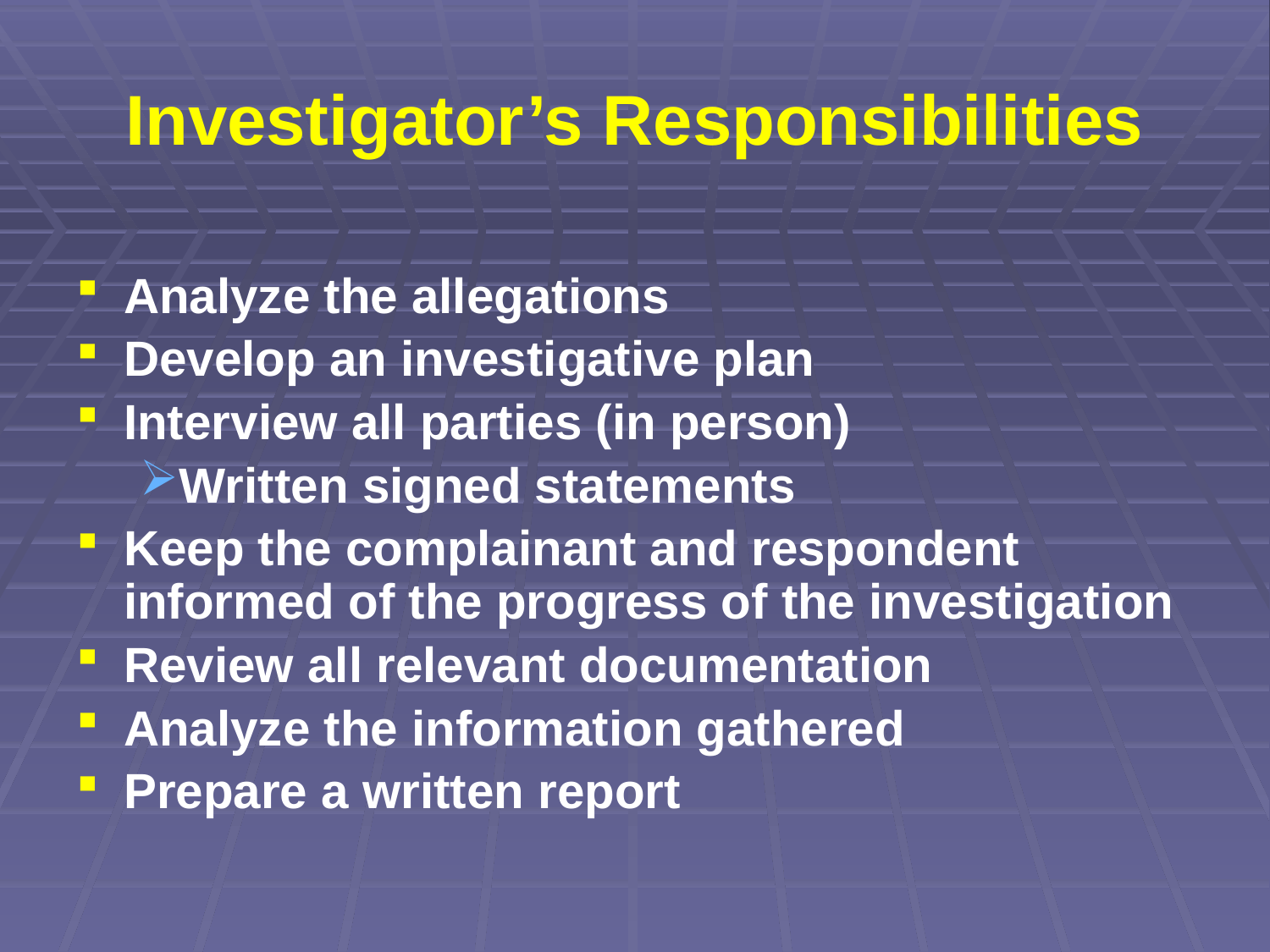

# Investigator’s Responsibilities
Analyze the allegations
Develop an investigative plan
Interview all parties (in person)
Written signed statements
Keep the complainant and respondent informed of the progress of the investigation
Review all relevant documentation
Analyze the information gathered
Prepare a written report